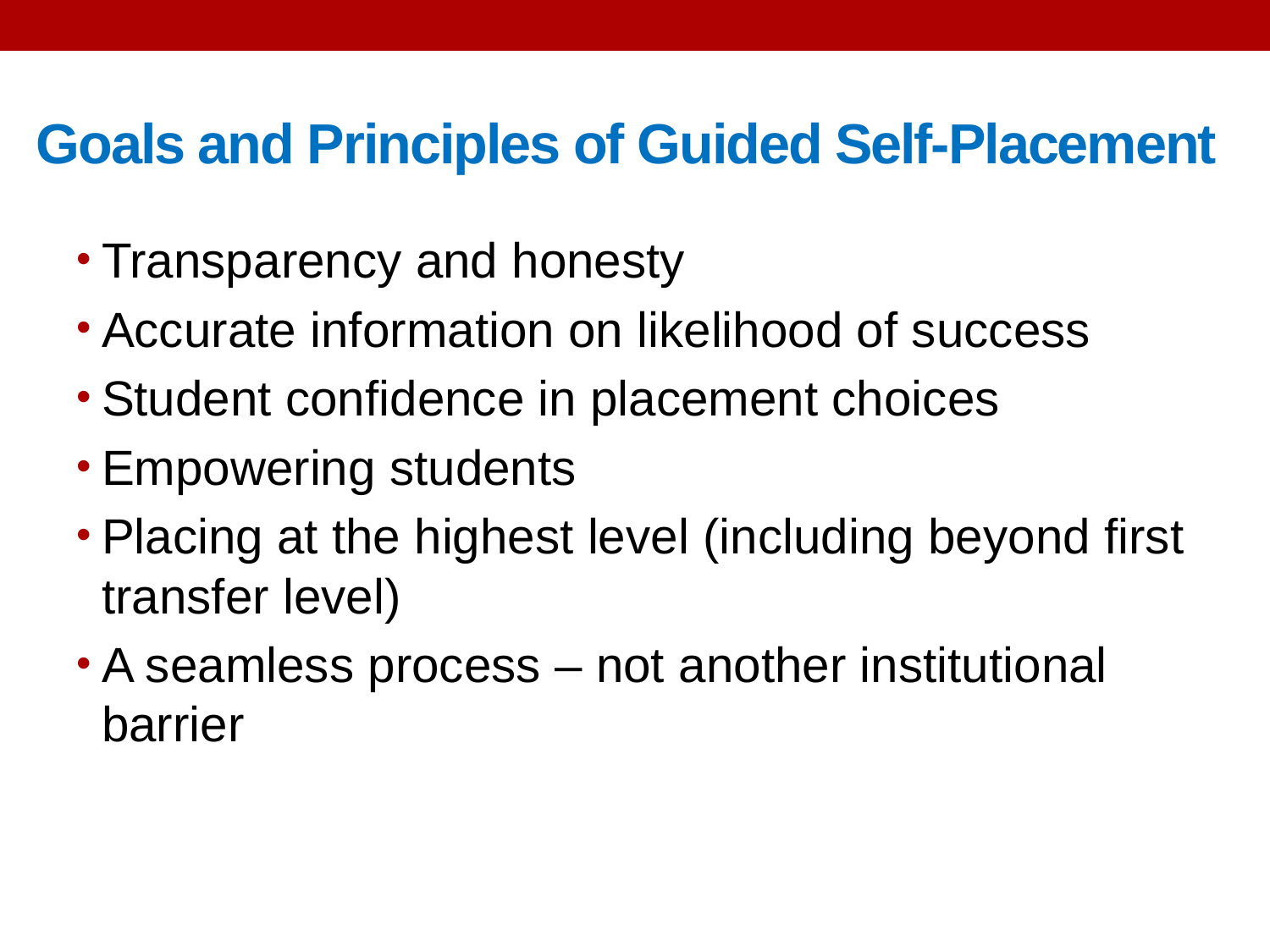

# Goals and Principles of Guided Self-Placement
Transparency and honesty
Accurate information on likelihood of success
Student confidence in placement choices
Empowering students
Placing at the highest level (including beyond first transfer level)
A seamless process – not another institutional barrier